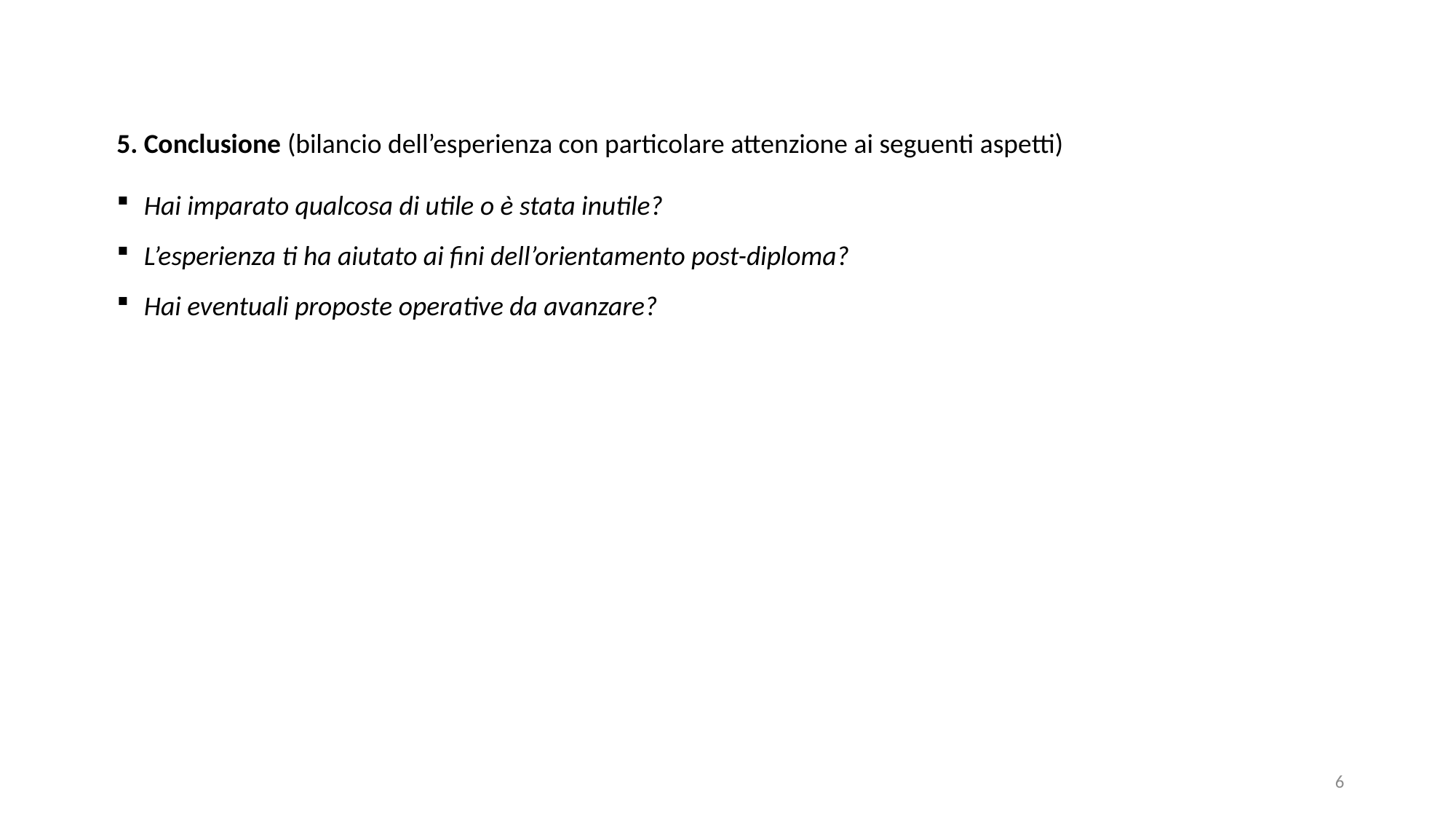

5. Conclusione (bilancio dell’esperienza con particolare attenzione ai seguenti aspetti)
Hai imparato qualcosa di utile o è stata inutile?
L’esperienza ti ha aiutato ai fini dell’orientamento post-diploma?
Hai eventuali proposte operative da avanzare?

6